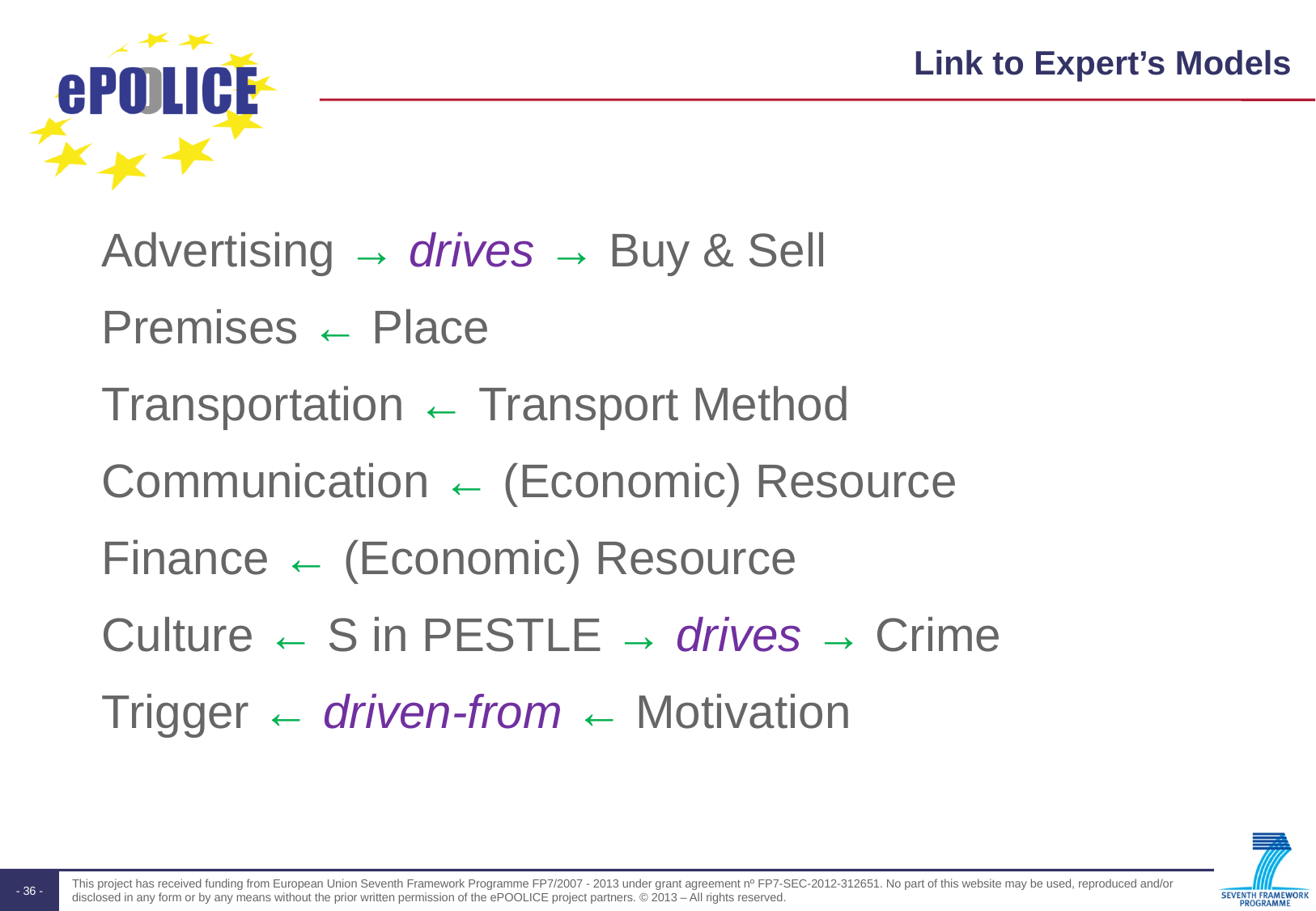

# Link to Expert’s Models
Advertising → drives → Buy & Sell
Premises ← Place
Transportation ← Transport Method
Communication ← (Economic) Resource
Finance ← (Economic) Resource
Culture ← S in PESTLE → drives → Crime
Trigger ← driven-from ← Motivation